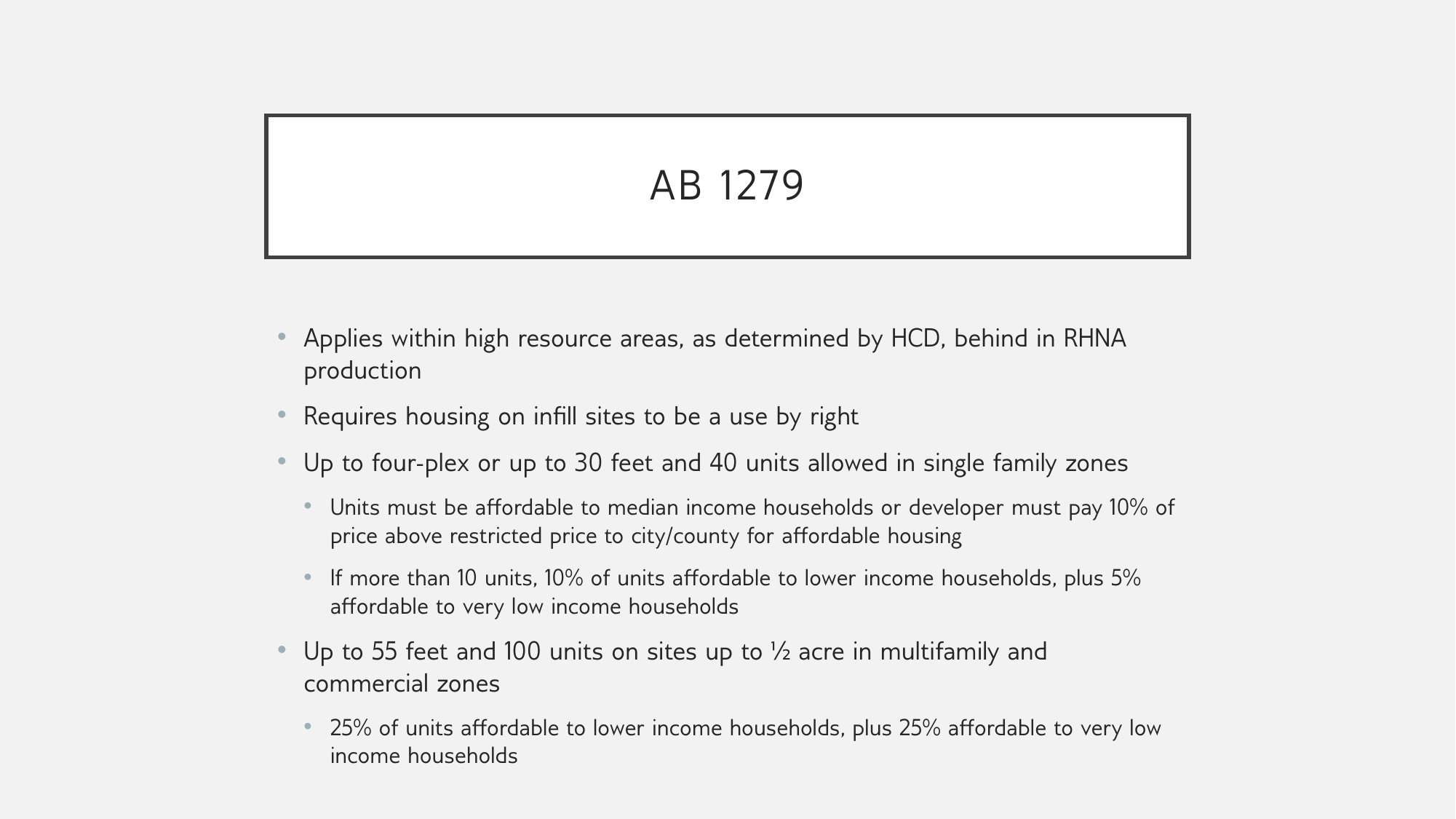

# AB 1279
Applies within high resource areas, as determined by HCD, behind in RHNA production
Requires housing on infill sites to be a use by right
Up to four-plex or up to 30 feet and 40 units allowed in single family zones
Units must be affordable to median income households or developer must pay 10% of price above restricted price to city/county for affordable housing
If more than 10 units, 10% of units affordable to lower income households, plus 5% affordable to very low income households
Up to 55 feet and 100 units on sites up to ½ acre in multifamily and commercial zones
25% of units affordable to lower income households, plus 25% affordable to very low income households